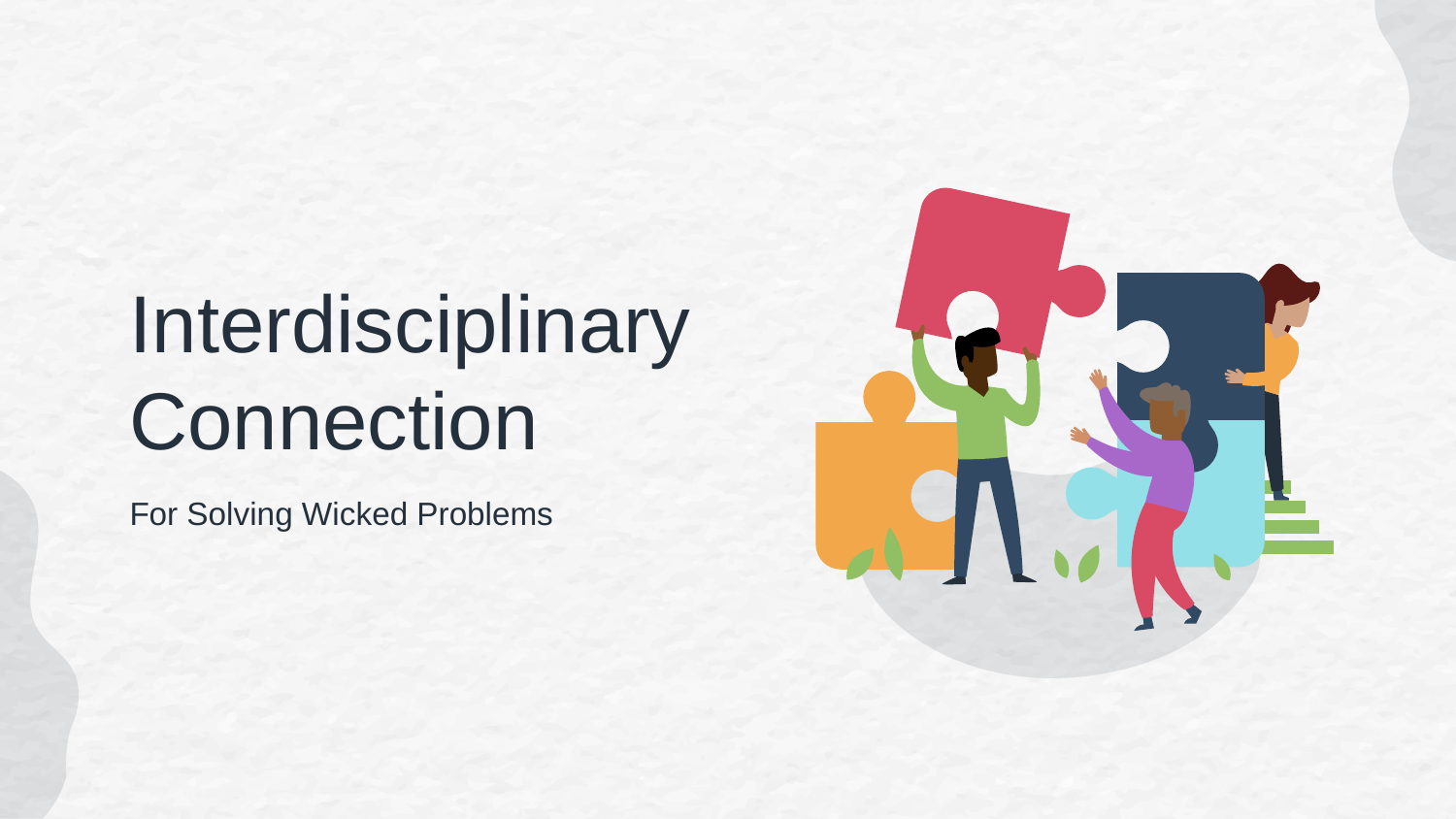

# Interdisciplinary Connection

For Solving Wicked Problems